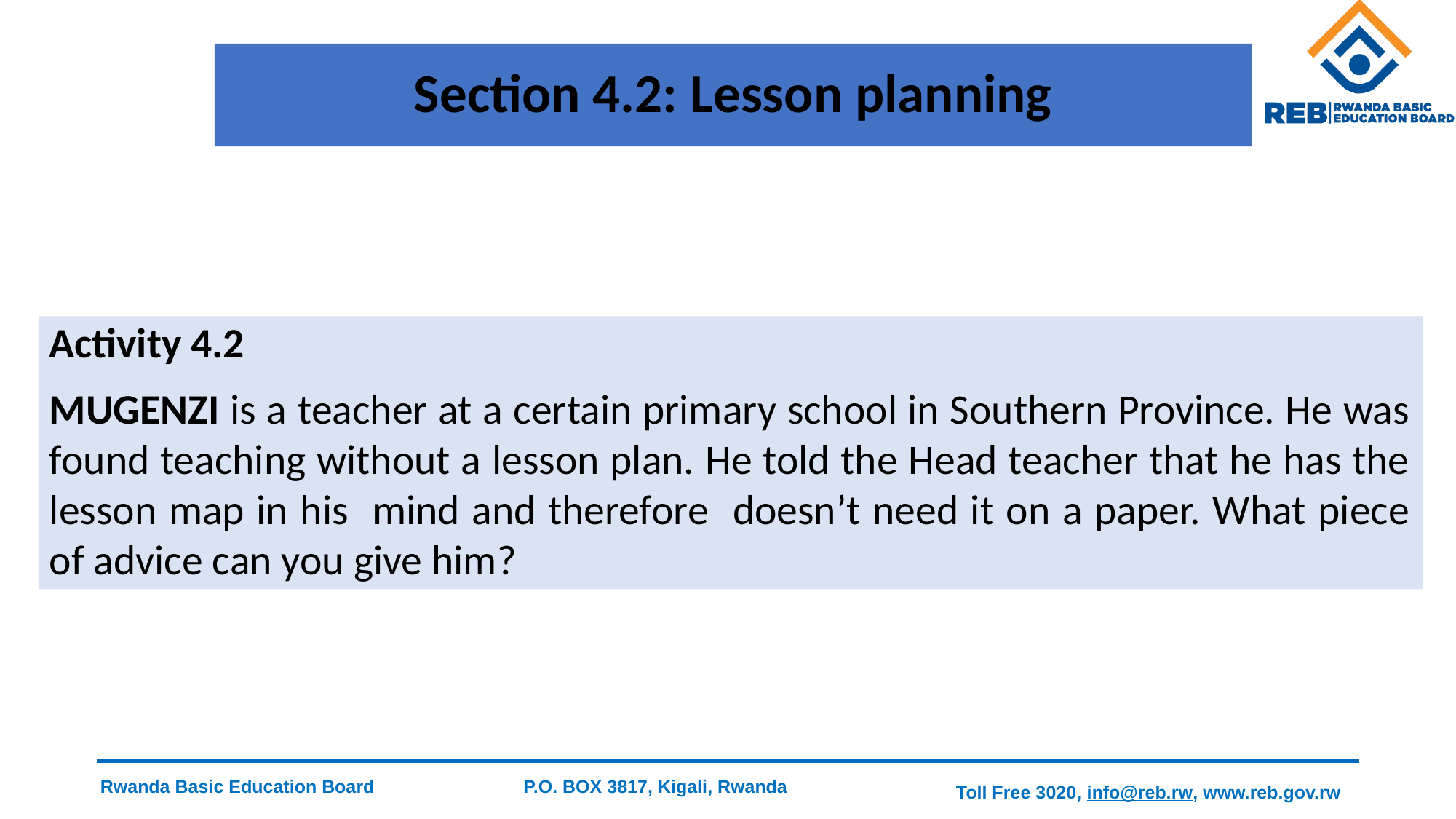

# Section 4.2: Lesson planning
Activity 4.2
MUGENZI is a teacher at a certain primary school in Southern Province. He was found teaching without a lesson plan. He told the Head teacher that he has the lesson map in his  mind and therefore  doesn’t need it on a paper. What piece of advice can you give him?